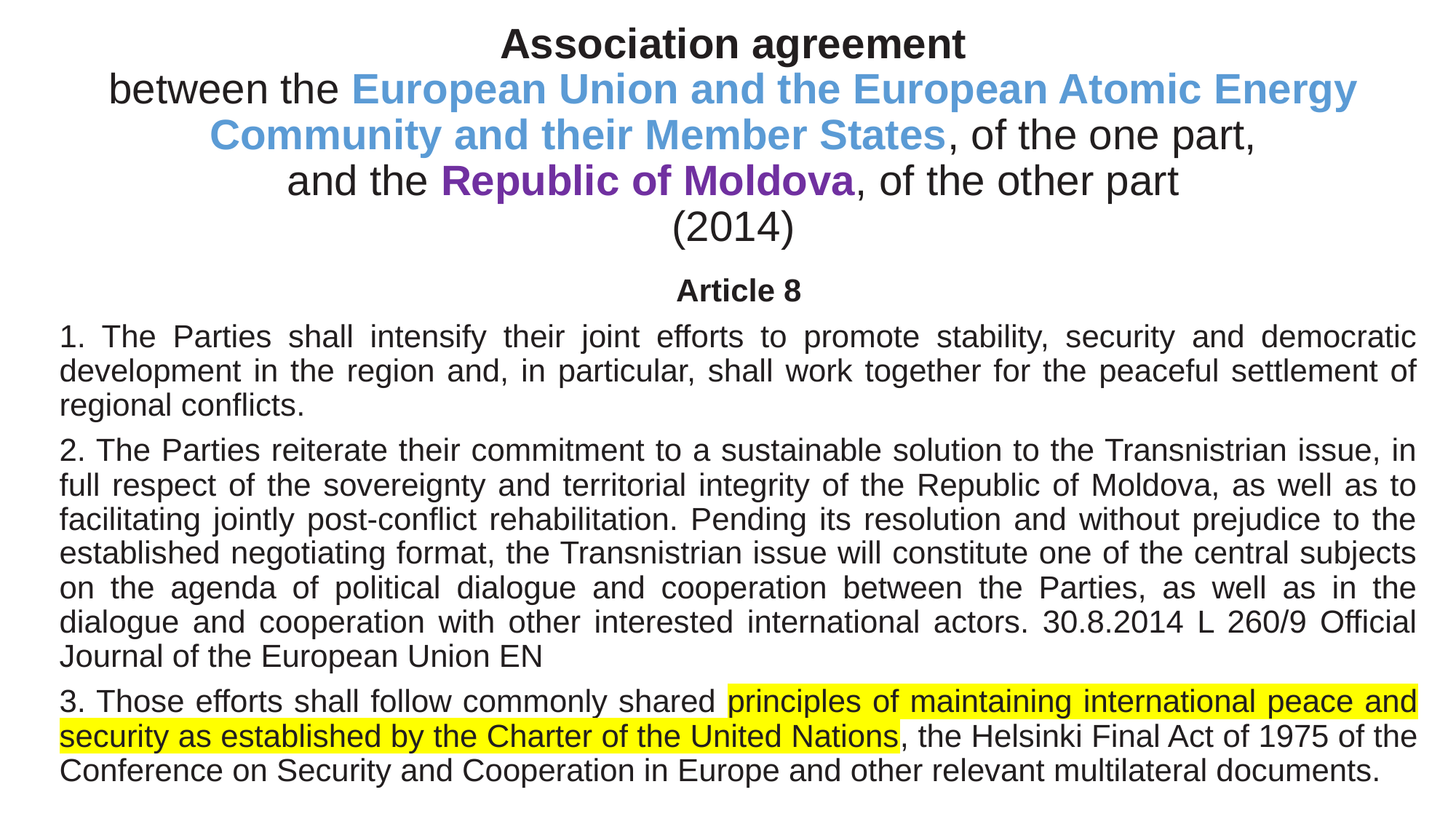

# Association agreement between the European Union and the European Atomic Energy Community and their Member States, of the one part, and the Republic of Moldova, of the other part (2014)
Article 8
1. The Parties shall intensify their joint efforts to promote stability, security and democratic development in the region and, in particular, shall work together for the peaceful settlement of regional conflicts.
2. The Parties reiterate their commitment to a sustainable solution to the Transnistrian issue, in full respect of the sovereignty and territorial integrity of the Republic of Moldova, as well as to facilitating jointly post-conflict rehabilitation. Pending its resolution and without prejudice to the established negotiating format, the Transnistrian issue will constitute one of the central subjects on the agenda of political dialogue and cooperation between the Parties, as well as in the dialogue and cooperation with other interested international actors. 30.8.2014 L 260/9 Official Journal of the European Union EN
3. Those efforts shall follow commonly shared principles of maintaining international peace and security as established by the Charter of the United Nations, the Helsinki Final Act of 1975 of the Conference on Security and Cooperation in Europe and other relevant multilateral documents.